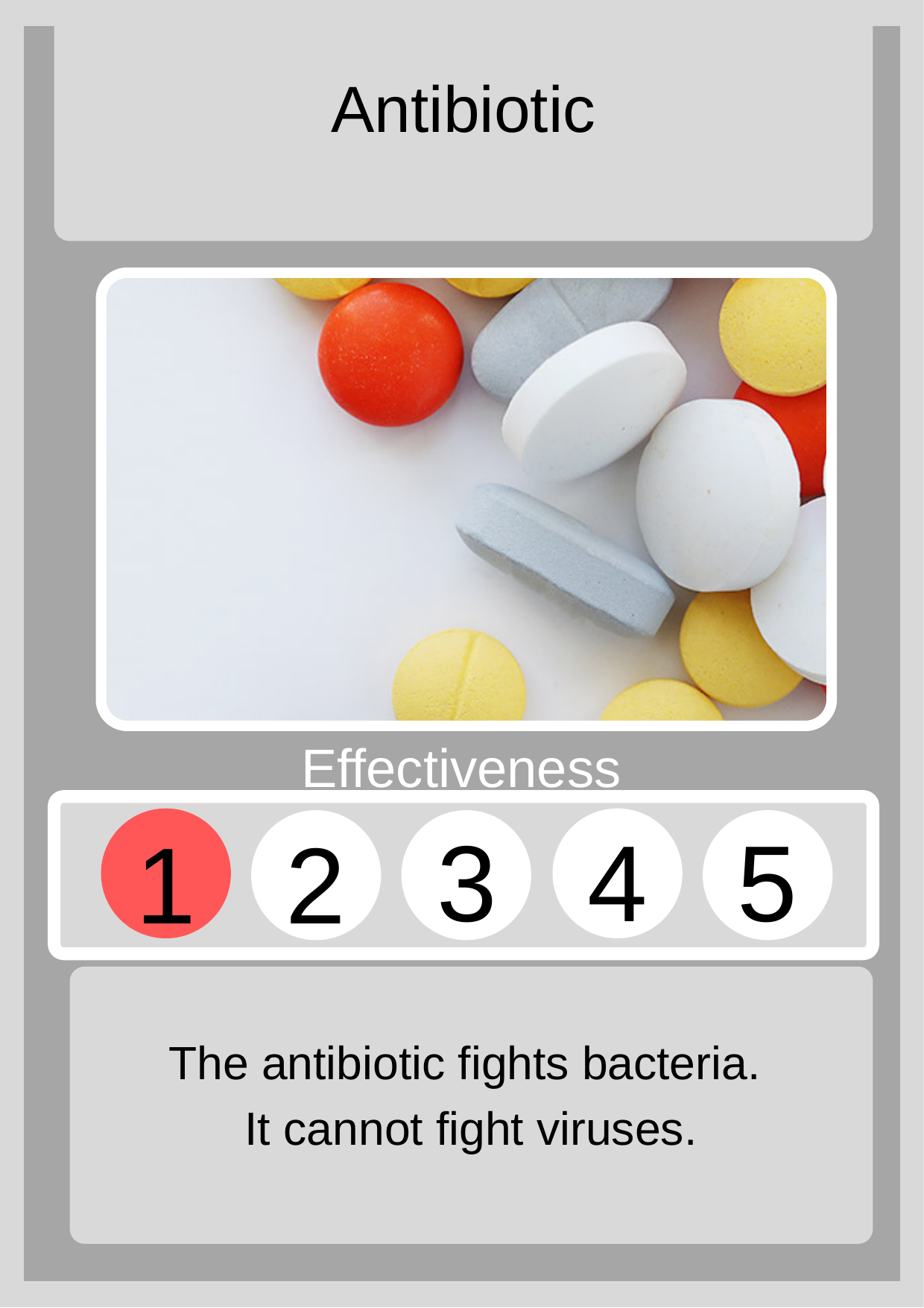

Antibiotic

Effectiveness
3
4
5
1
2

The antibiotic fights bacteria.
It cannot fight viruses.